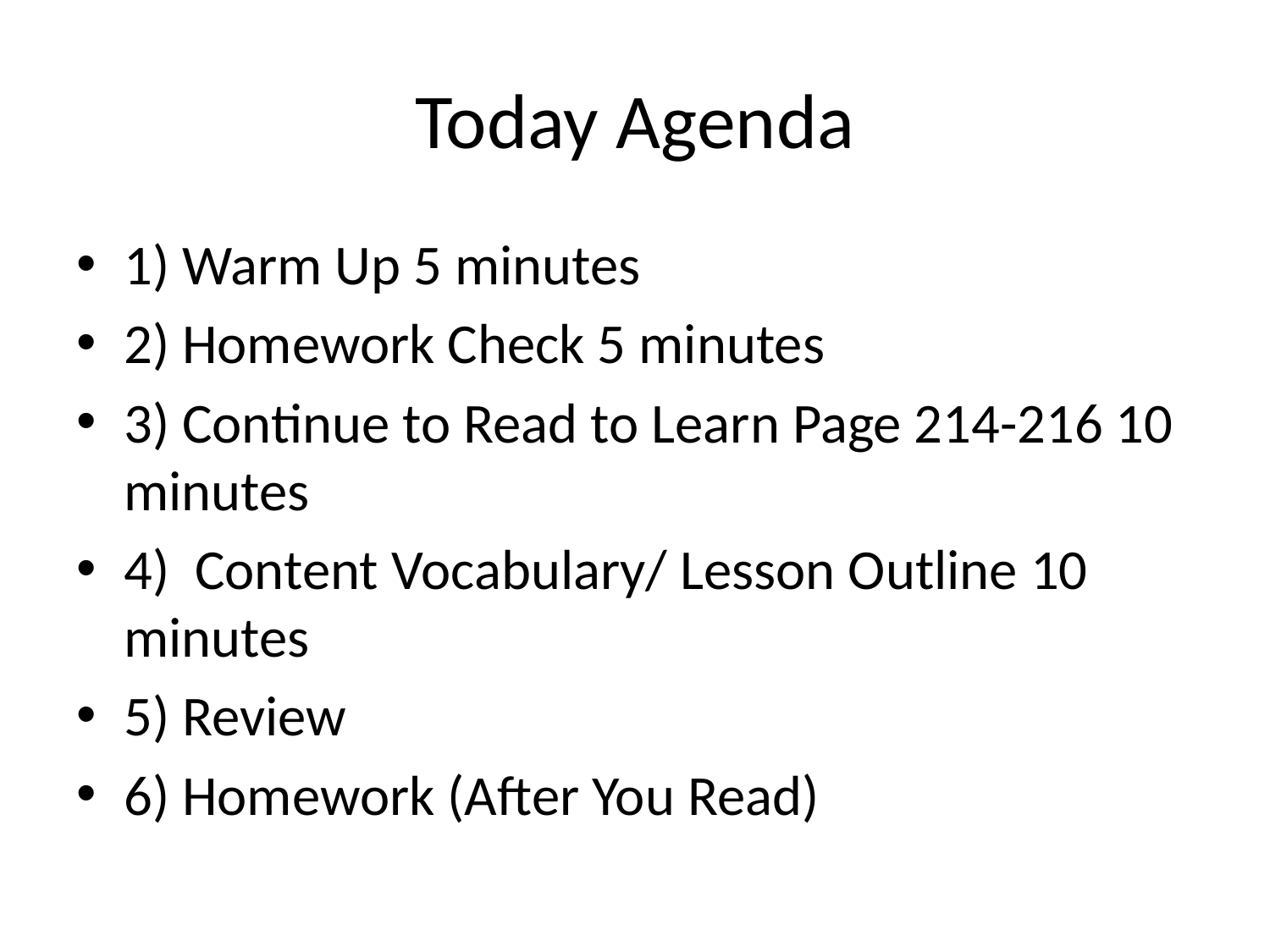

# Today Agenda
1) Warm Up 5 minutes
2) Homework Check 5 minutes
3) Continue to Read to Learn Page 214-216 10 minutes
4)  Content Vocabulary/ Lesson Outline 10 minutes
5) Review
6) Homework (After You Read)